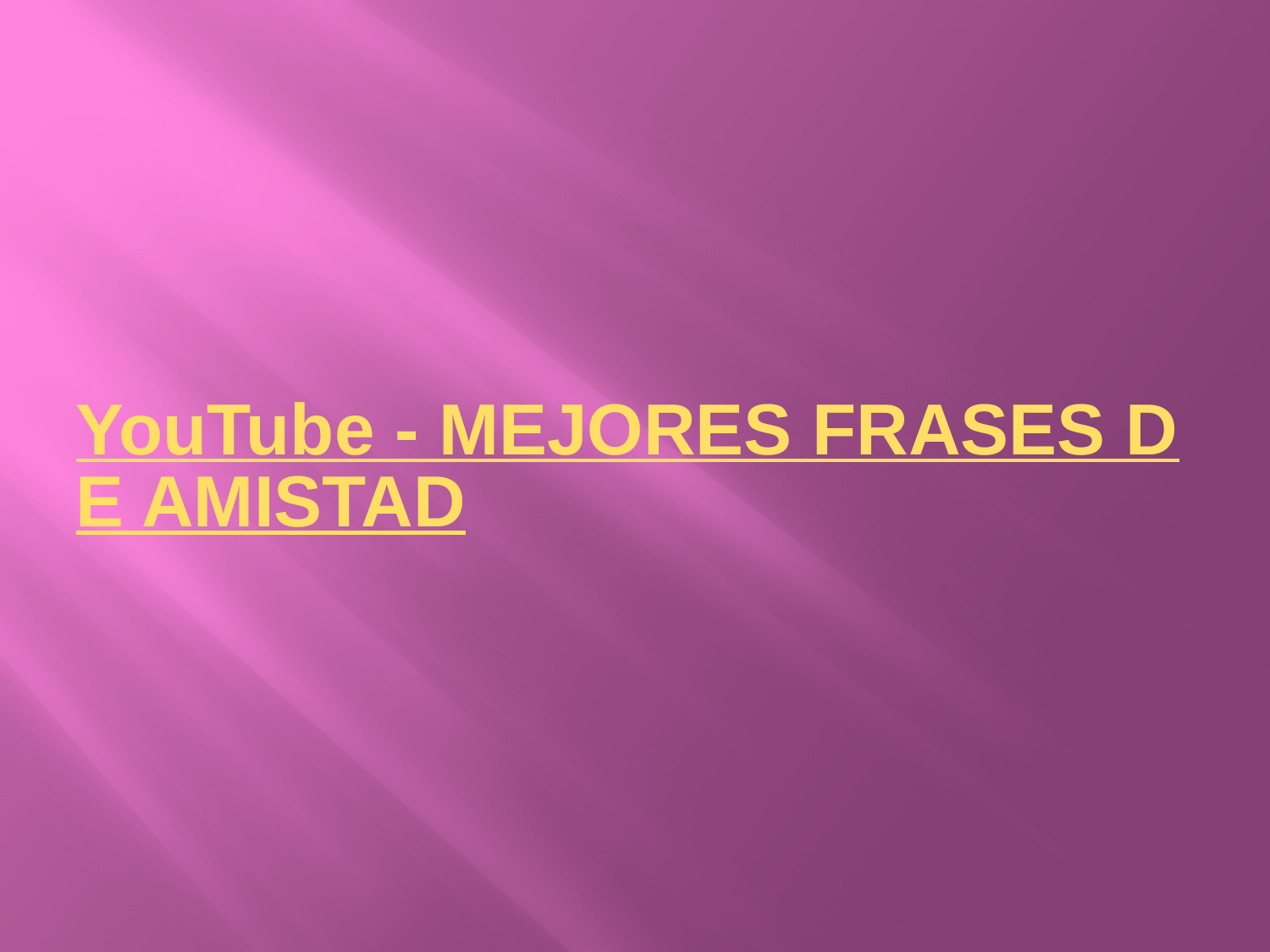

# YouTube - MEJORES FRASES DE AMISTAD